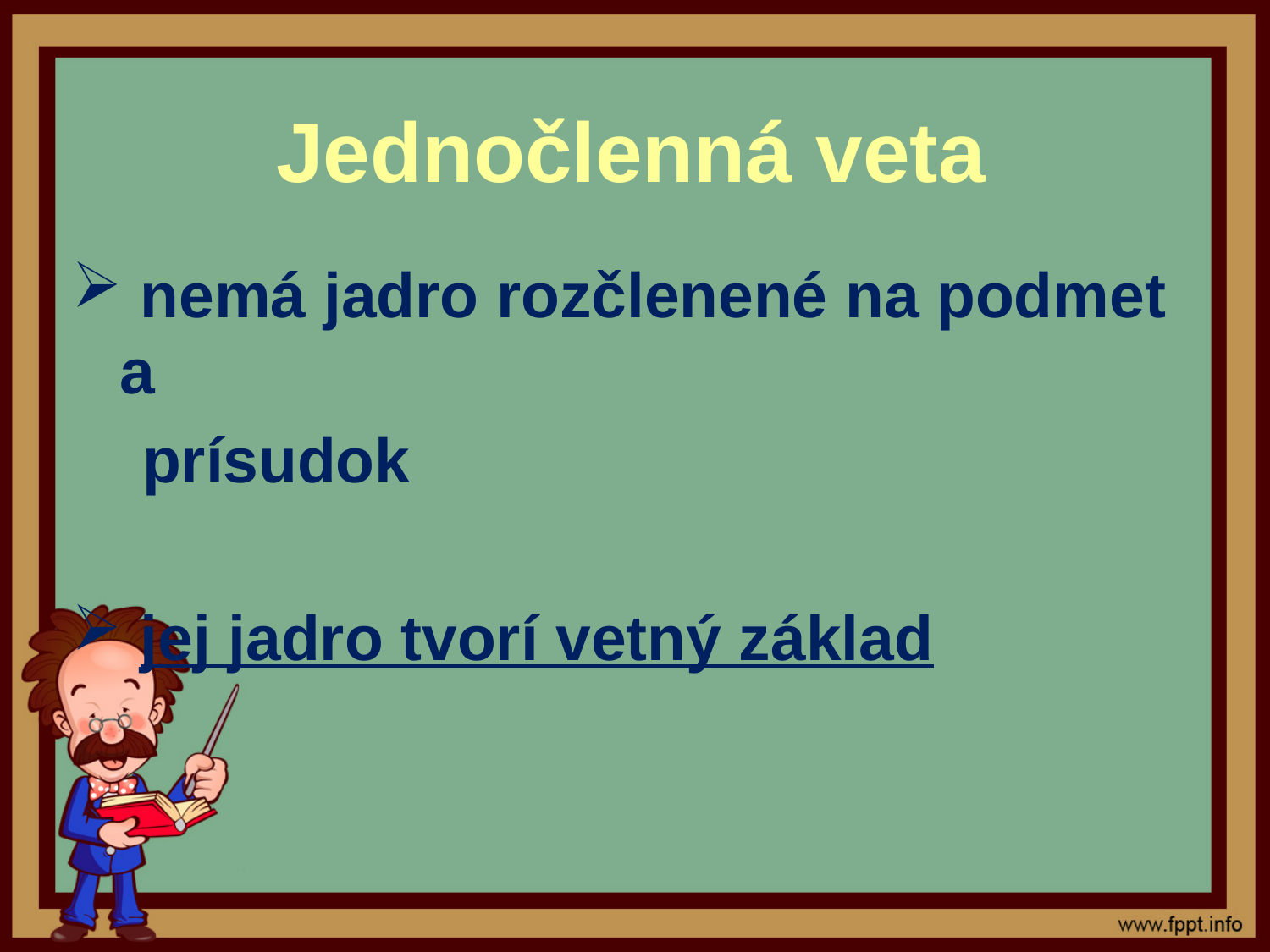

# Jednočlenná veta
 nemá jadro rozčlenené na podmet a
    prísudok

 jej jadro tvorí vetný základ